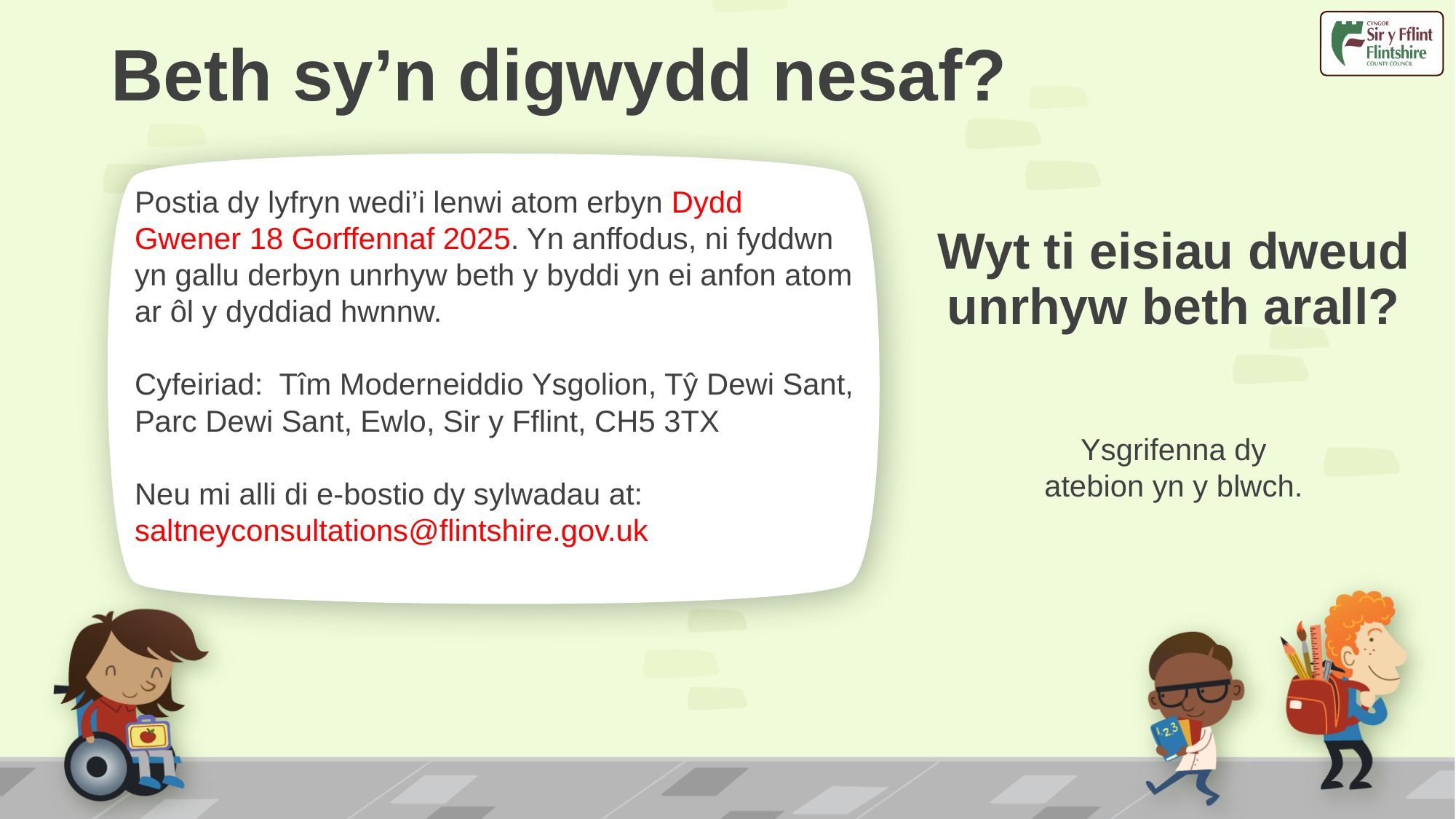

# Beth sy’n digwydd nesaf?
Postia dy lyfryn wedi’i lenwi atom erbyn Dydd Gwener 18 Gorffennaf 2025. Yn anffodus, ni fyddwn yn gallu derbyn unrhyw beth y byddi yn ei anfon atom ar ôl y dyddiad hwnnw.

Cyfeiriad:  Tîm Moderneiddio Ysgolion, Tŷ Dewi Sant, Parc Dewi Sant, Ewlo, Sir y Fflint, CH5 3TX

Neu mi alli di e-bostio dy sylwadau at: saltneyconsultations@flintshire.gov.uk
Wyt ti eisiau dweud unrhyw beth arall?
Ysgrifenna dy atebion yn y blwch.